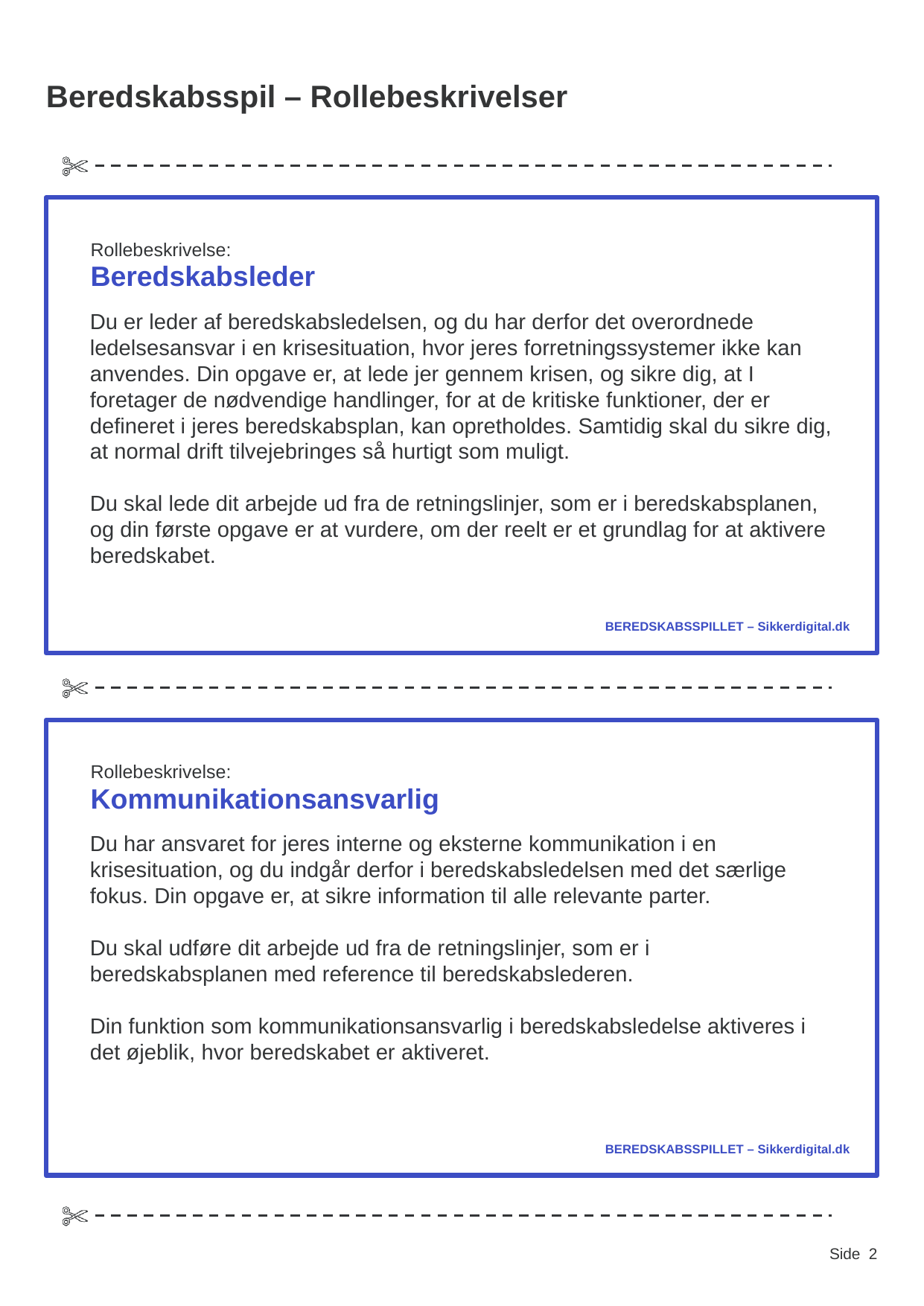

# Beredskabsspil – Rollebeskrivelser
Du er leder af beredskabsledelsen, og du har derfor det overordnede ledelsesansvar i en krisesituation, hvor jeres forretningssystemer ikke kan anvendes. Din opgave er, at lede jer gennem krisen, og sikre dig, at I foretager de nødvendige handlinger, for at de kritiske funktioner, der er defineret i jeres beredskabsplan, kan opretholdes. Samtidig skal du sikre dig, at normal drift tilvejebringes så hurtigt som muligt.

Du skal lede dit arbejde ud fra de retningslinjer, som er i beredskabsplanen, og din første opgave er at vurdere, om der reelt er et grundlag for at aktivere beredskabet.

Rollebeskrivelse:
Beredskabsleder
Du har ansvaret for jeres interne og eksterne kommunikation i en krisesituation, og du indgår derfor i beredskabsledelsen med det særlige fokus. Din opgave er, at sikre information til alle relevante parter.

Du skal udføre dit arbejde ud fra de retningslinjer, som er i beredskabsplanen med reference til beredskabslederen.

Din funktion som kommunikationsansvarlig i beredskabsledelse aktiveres i det øjeblik, hvor beredskabet er aktiveret.

Rollebeskrivelse:
Kommunikationsansvarlig